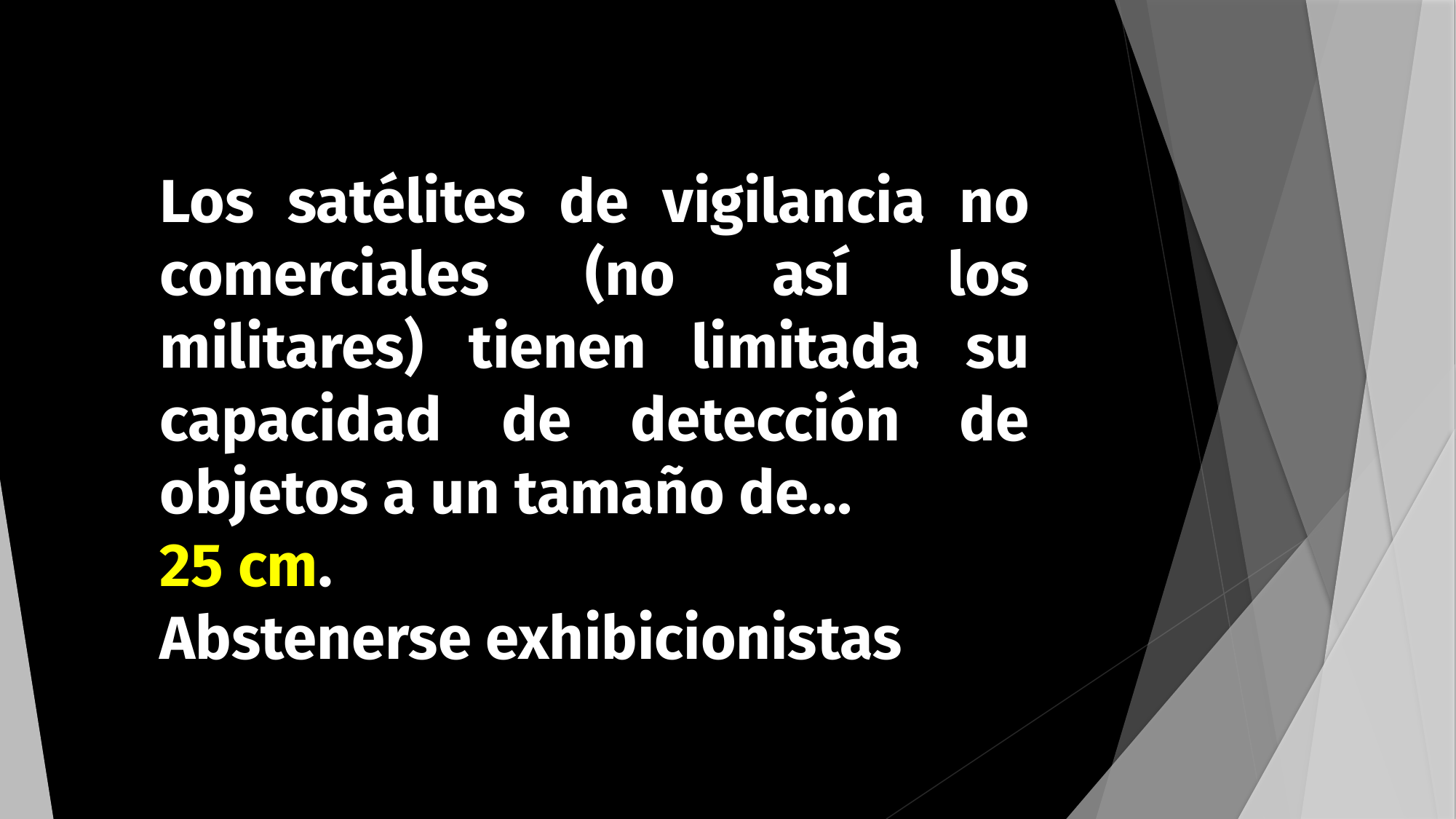

Los satélites de vigilancia no comerciales (no así los militares) tienen limitada su capacidad de detección de objetos a un tamaño de…
25 cm.
Abstenerse exhibicionistas